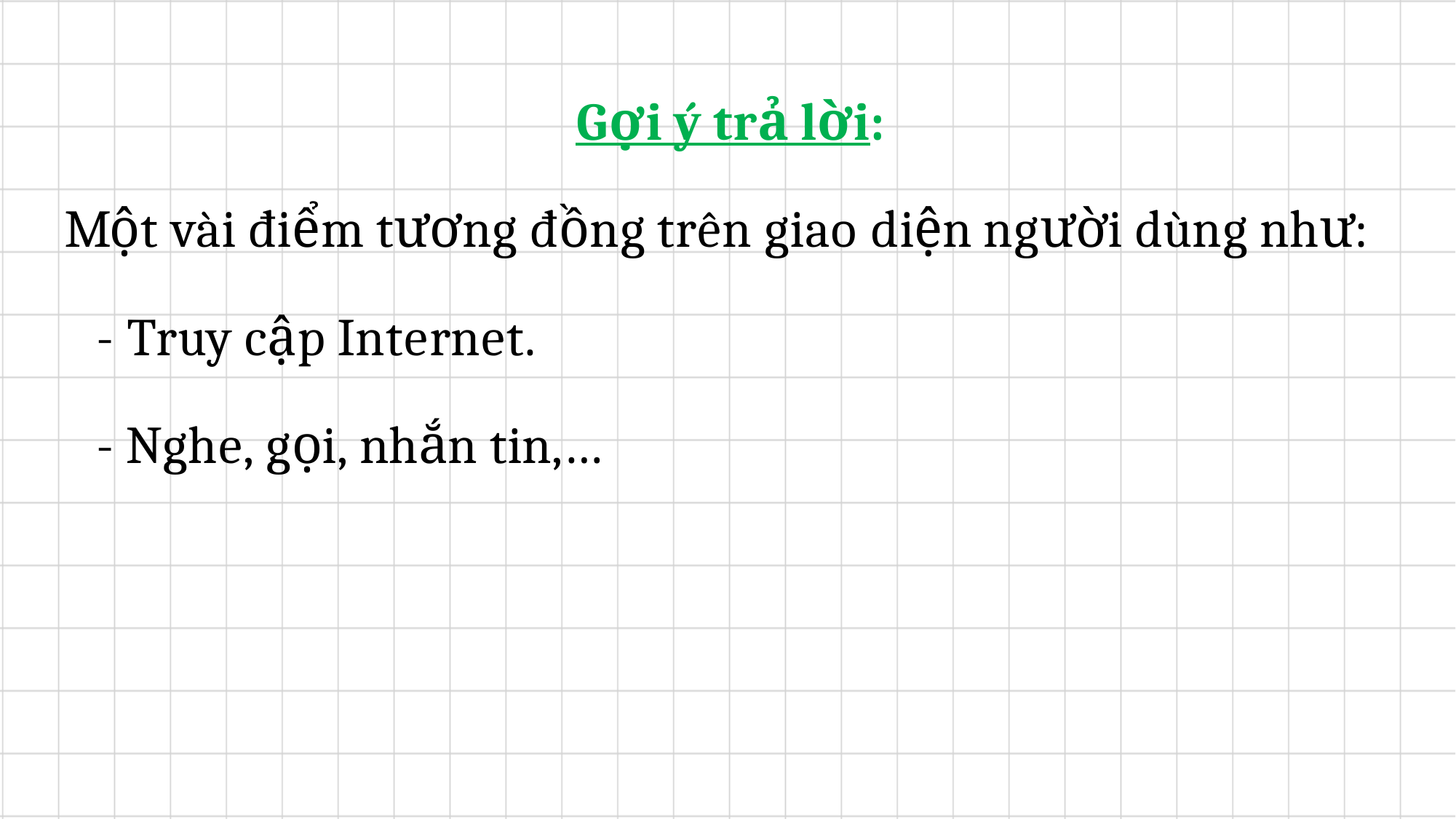

Gợi ý trả lời:
Một vài điểm tương đồng trên giao diện người dùng như:
	- Truy cập Internet.
	- Nghe, gọi, nhắn tin,…